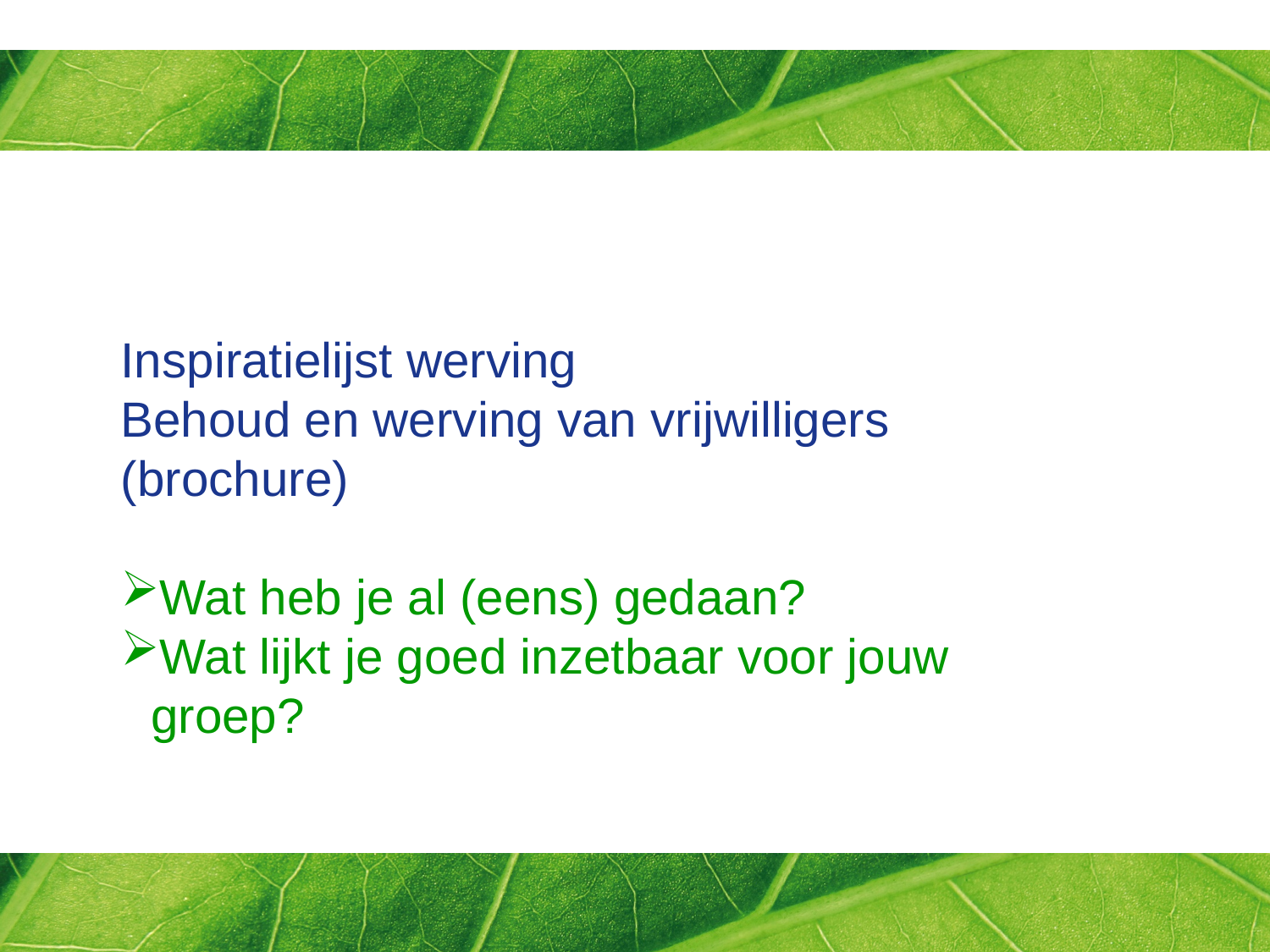

#

Inspiratielijst werving
Behoud en werving van vrijwilligers (brochure)

Wat heb je al (eens) gedaan?
Wat lijkt je goed inzetbaar voor jouw groep?